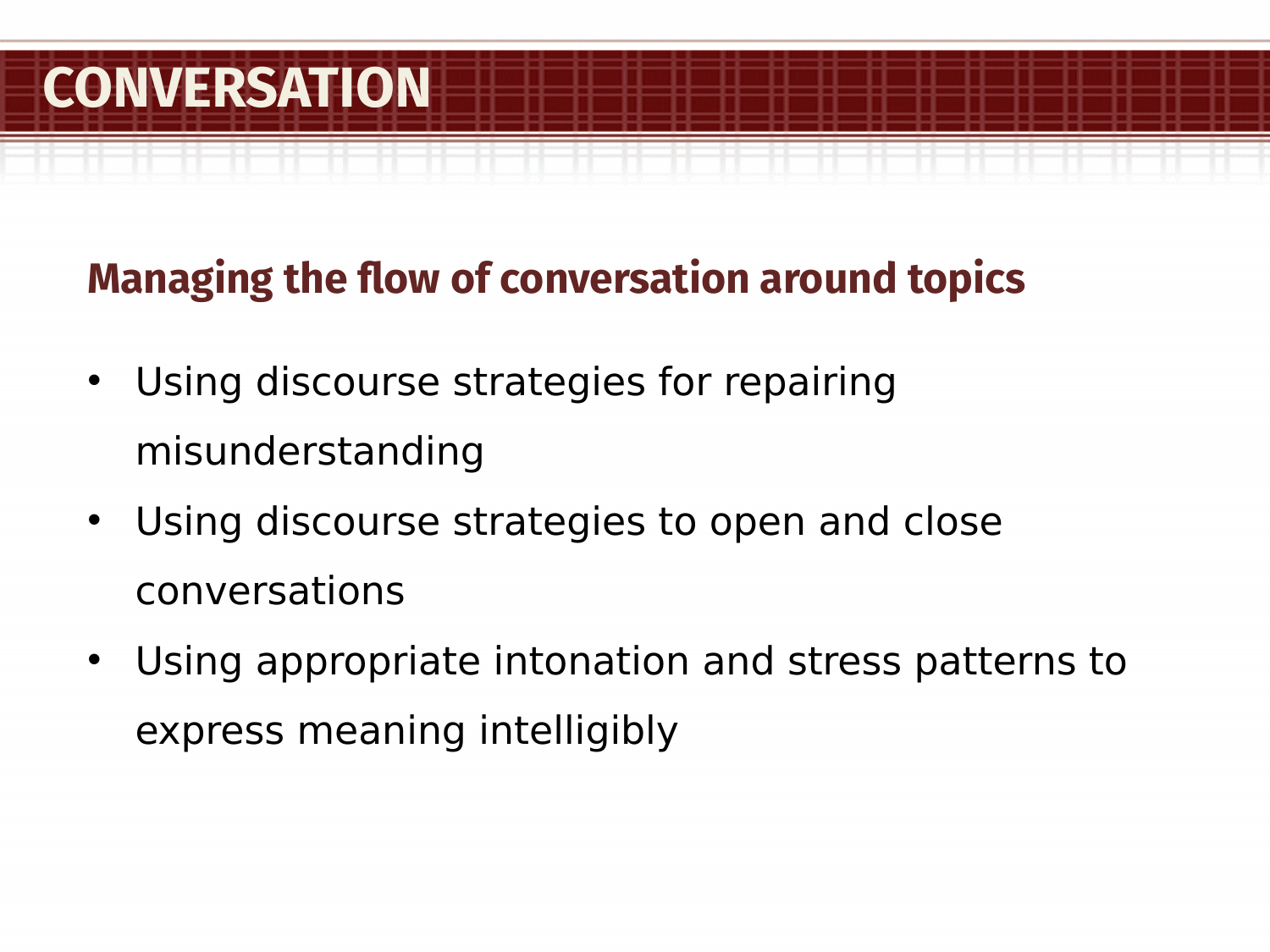

# Conversation
Managing the flow of conversation around topics
Using discourse strategies for repairing misunderstanding
Using discourse strategies to open and close conversations
Using appropriate intonation and stress patterns to express meaning intelligibly